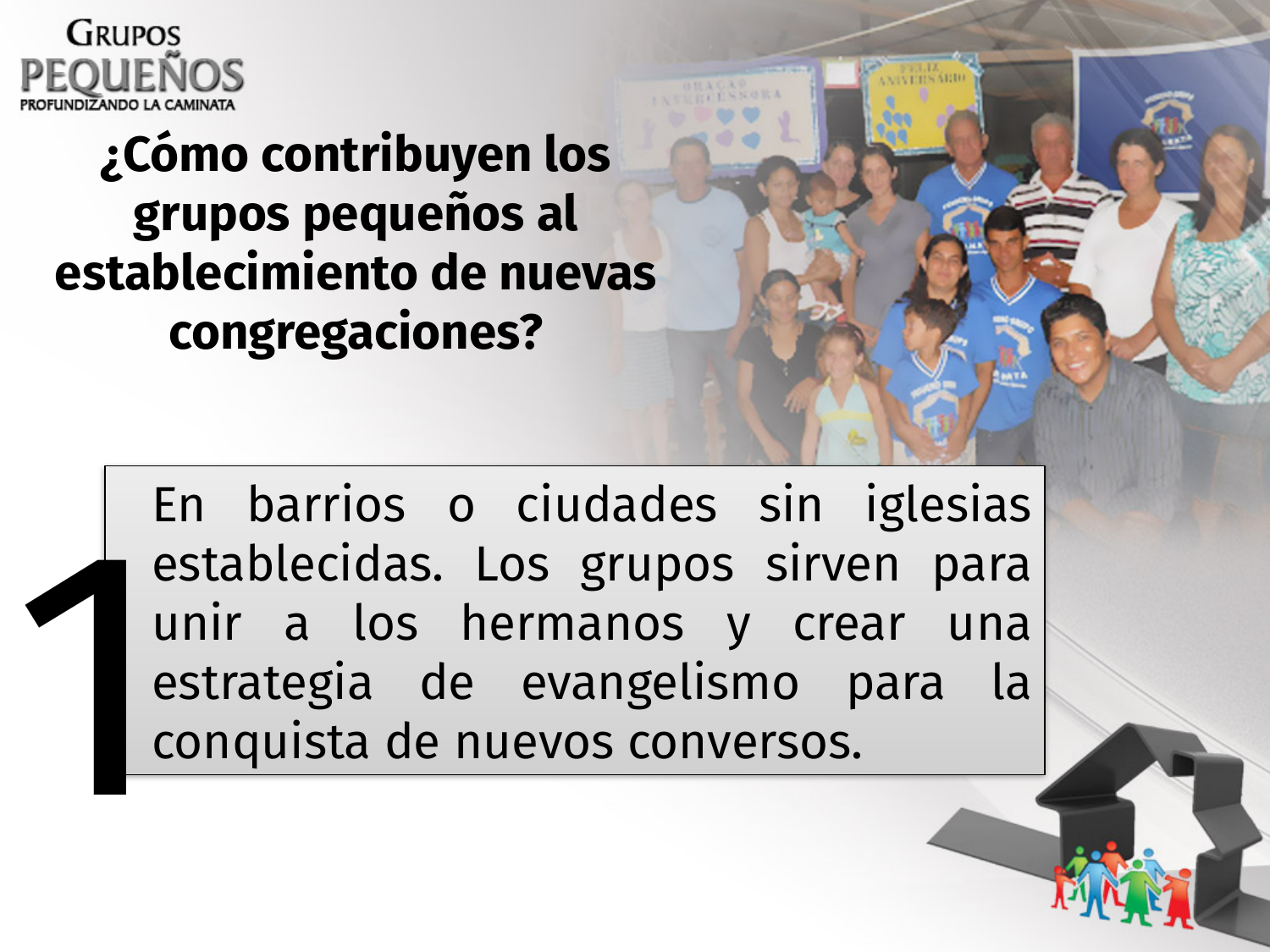

¿Cómo contribuyen los grupos pequeños al establecimiento de nuevas congregaciones?
1
En barrios o ciudades sin iglesias establecidas. Los grupos sirven para unir a los hermanos y crear una estrategia de evangelismo para la conquista de nuevos conversos.